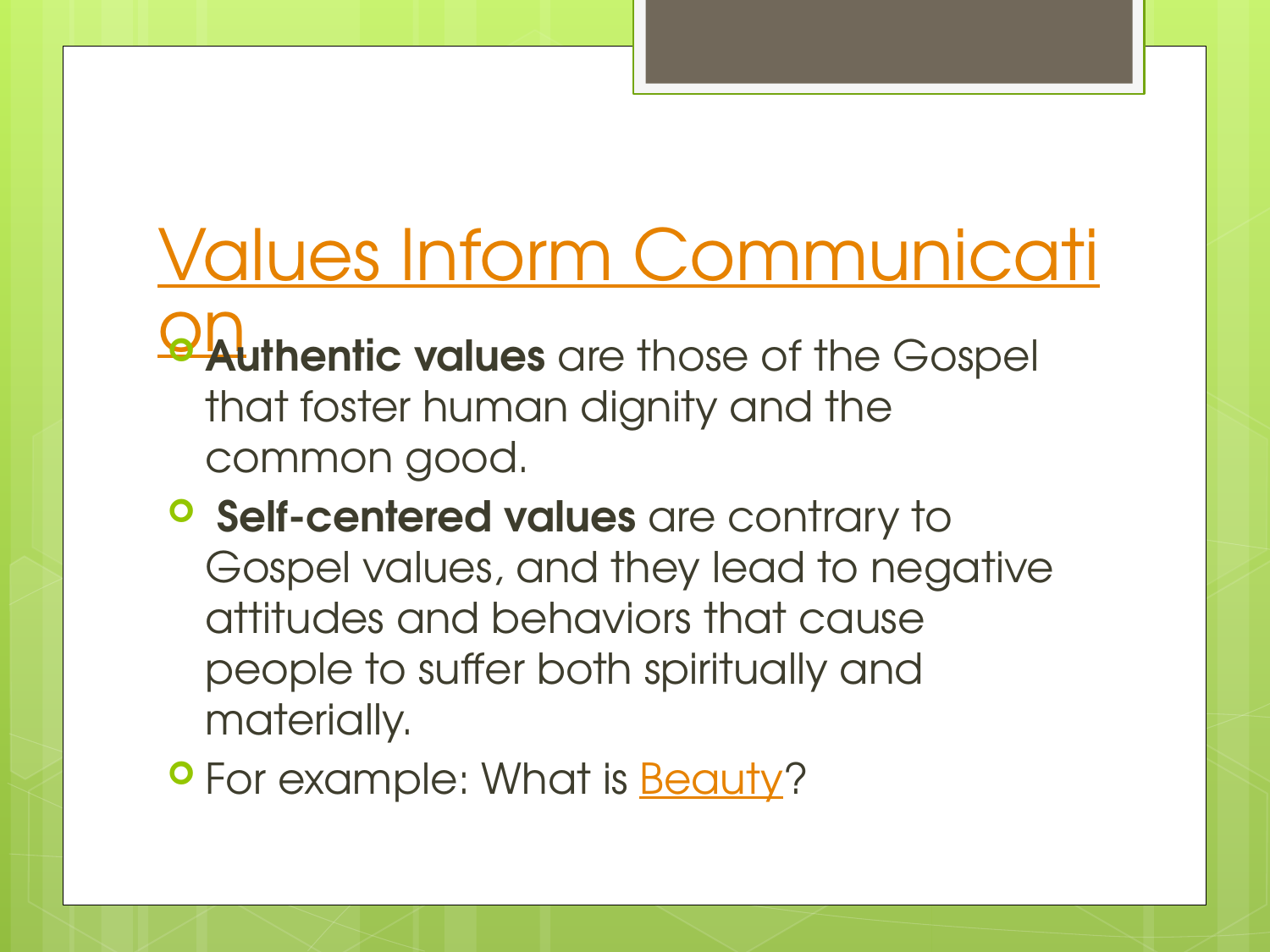

# Values Inform Communication
Authentic values are those of the Gospel that foster human dignity and the common good.
 Self-centered values are contrary to Gospel values, and they lead to negative attitudes and behaviors that cause people to suffer both spiritually and materially.
For example: What is Beauty?